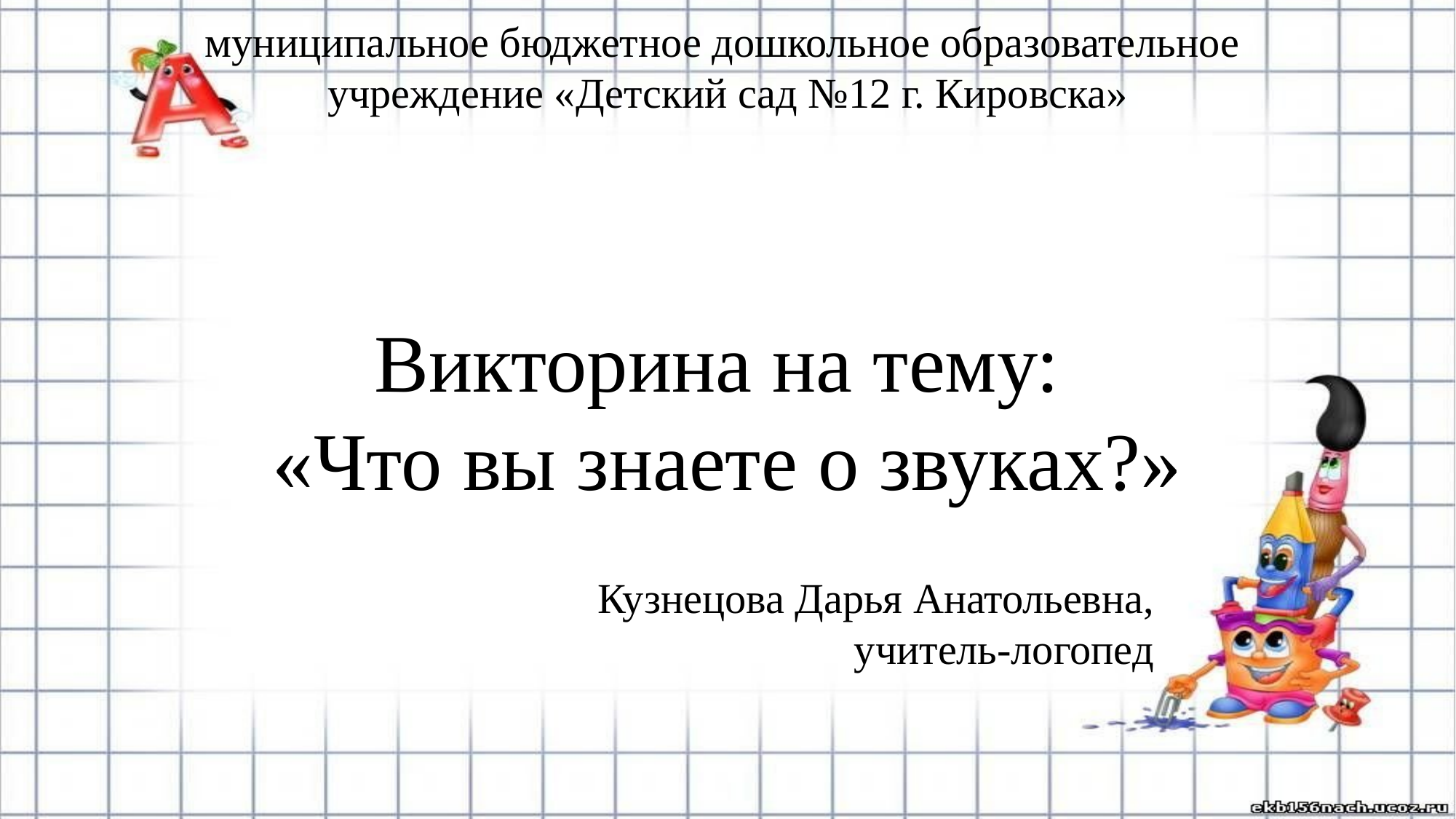

муниципальное бюджетное дошкольное образовательное
учреждение «Детский сад №12 г. Кировска»
Викторина на тему:
«Что вы знаете о звуках?»
Кузнецова Дарья Анатольевна,
учитель-логопед